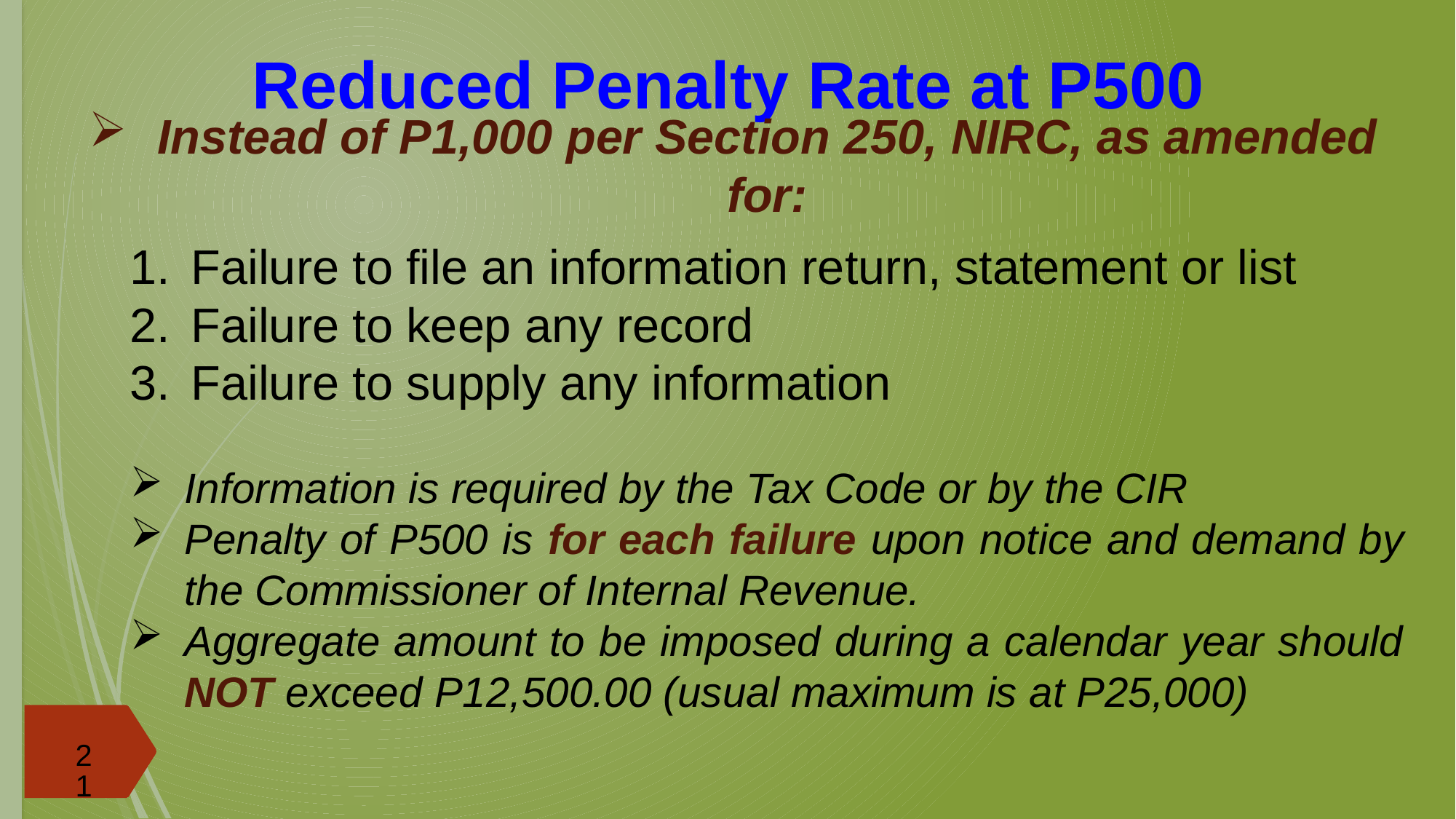

# Reduced Penalty Rate at P500
Instead of P1,000 per Section 250, NIRC, as amended for:
Failure to file an information return, statement or list
Failure to keep any record
Failure to supply any information

Information is required by the Tax Code or by the CIR
Penalty of P500 is for each failure upon notice and demand by the Commissioner of Internal Revenue.
Aggregate amount to be imposed during a calendar year should NOT exceed P12,500.00 (usual maximum is at P25,000)

21